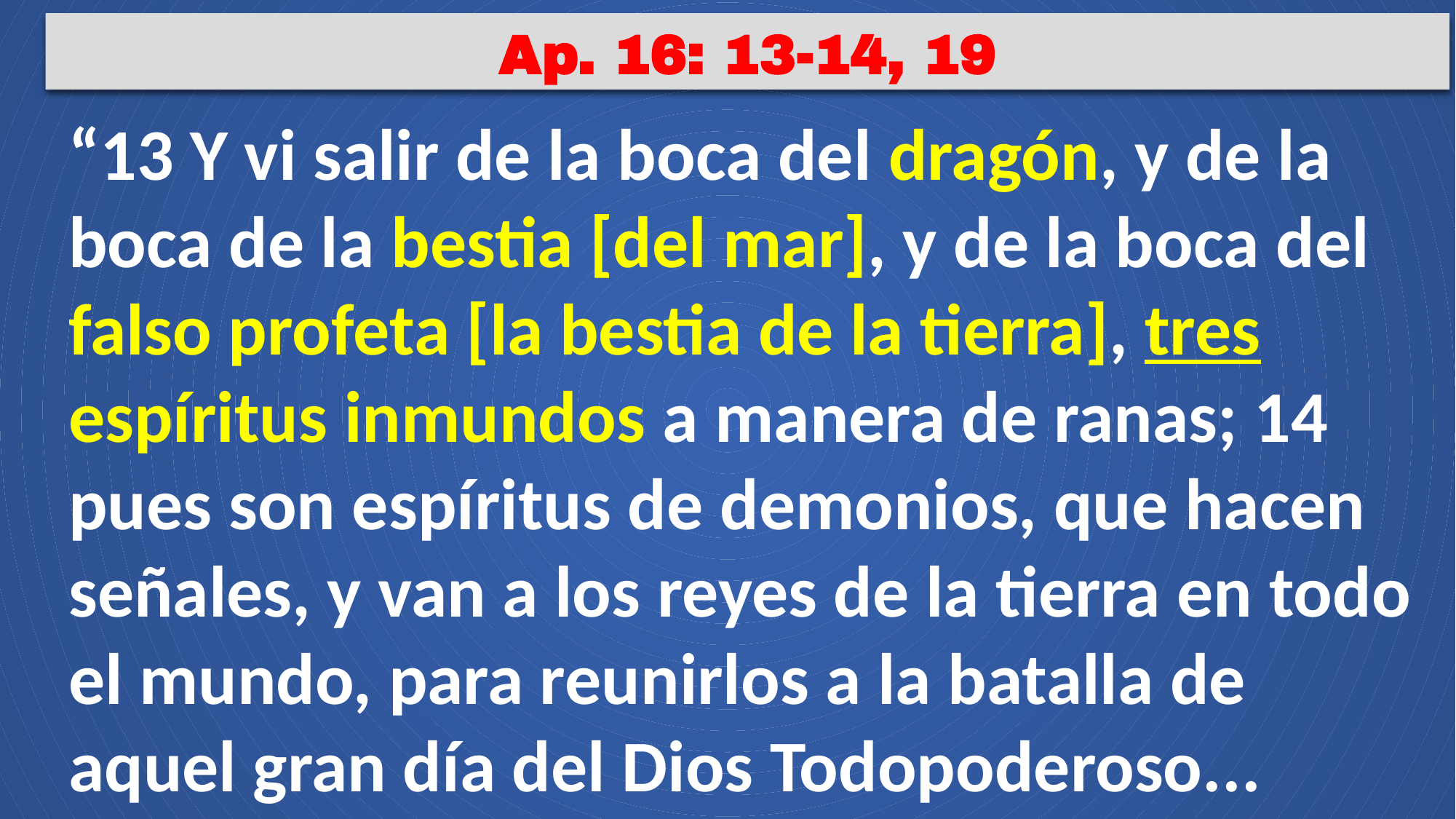

Ap. 16: 13-14, 19
“13 Y vi salir de la boca del dragón, y de la boca de la bestia [del mar], y de la boca del falso profeta [la bestia de la tierra], tres espíritus inmundos a manera de ranas; 14 pues son espíritus de demonios, que hacen señales, y van a los reyes de la tierra en todo el mundo, para reunirlos a la batalla de aquel gran día del Dios Todopoderoso...